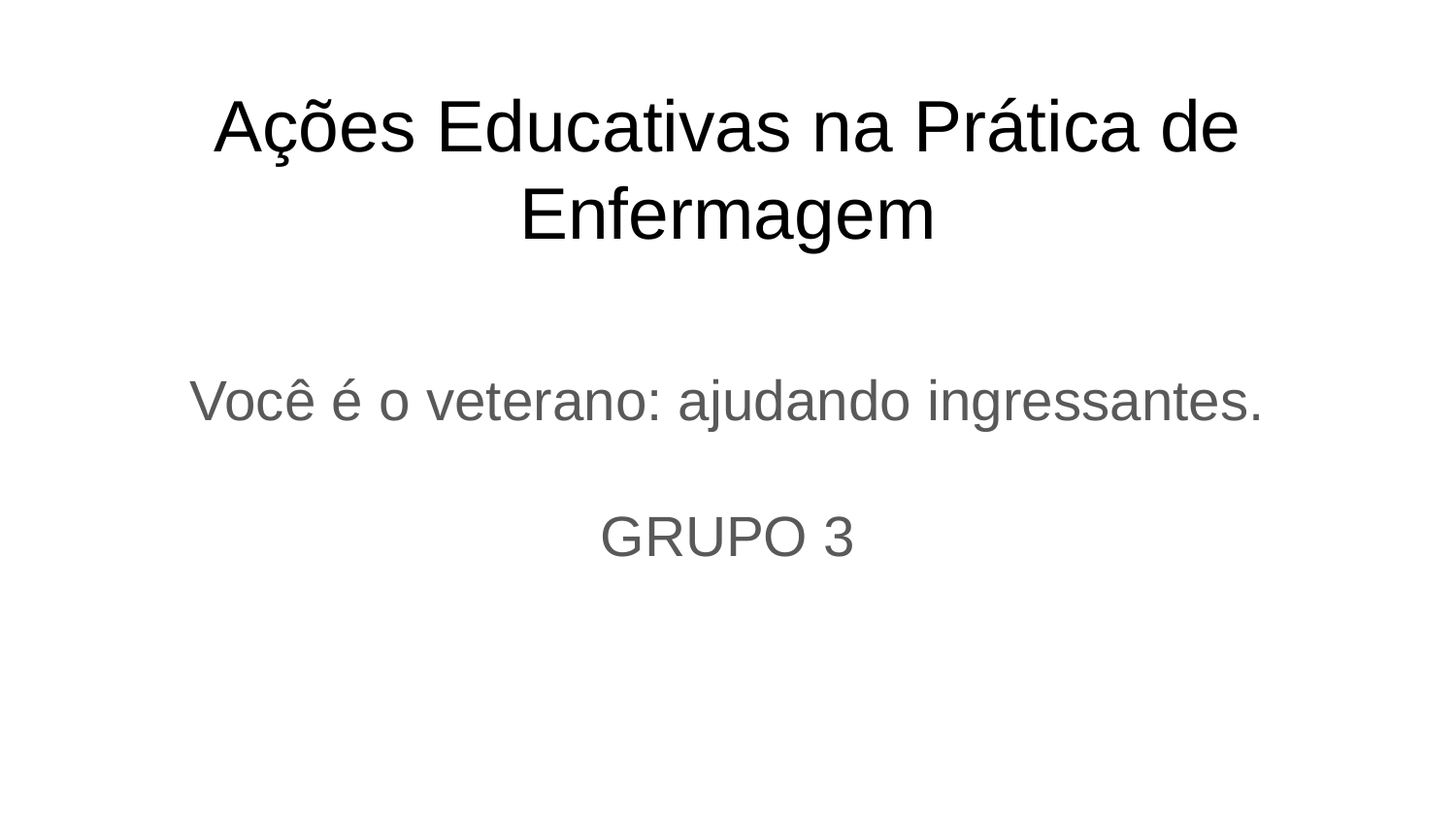

# Ações Educativas na Prática de Enfermagem

Você é o veterano: ajudando ingressantes.

GRUPO 3